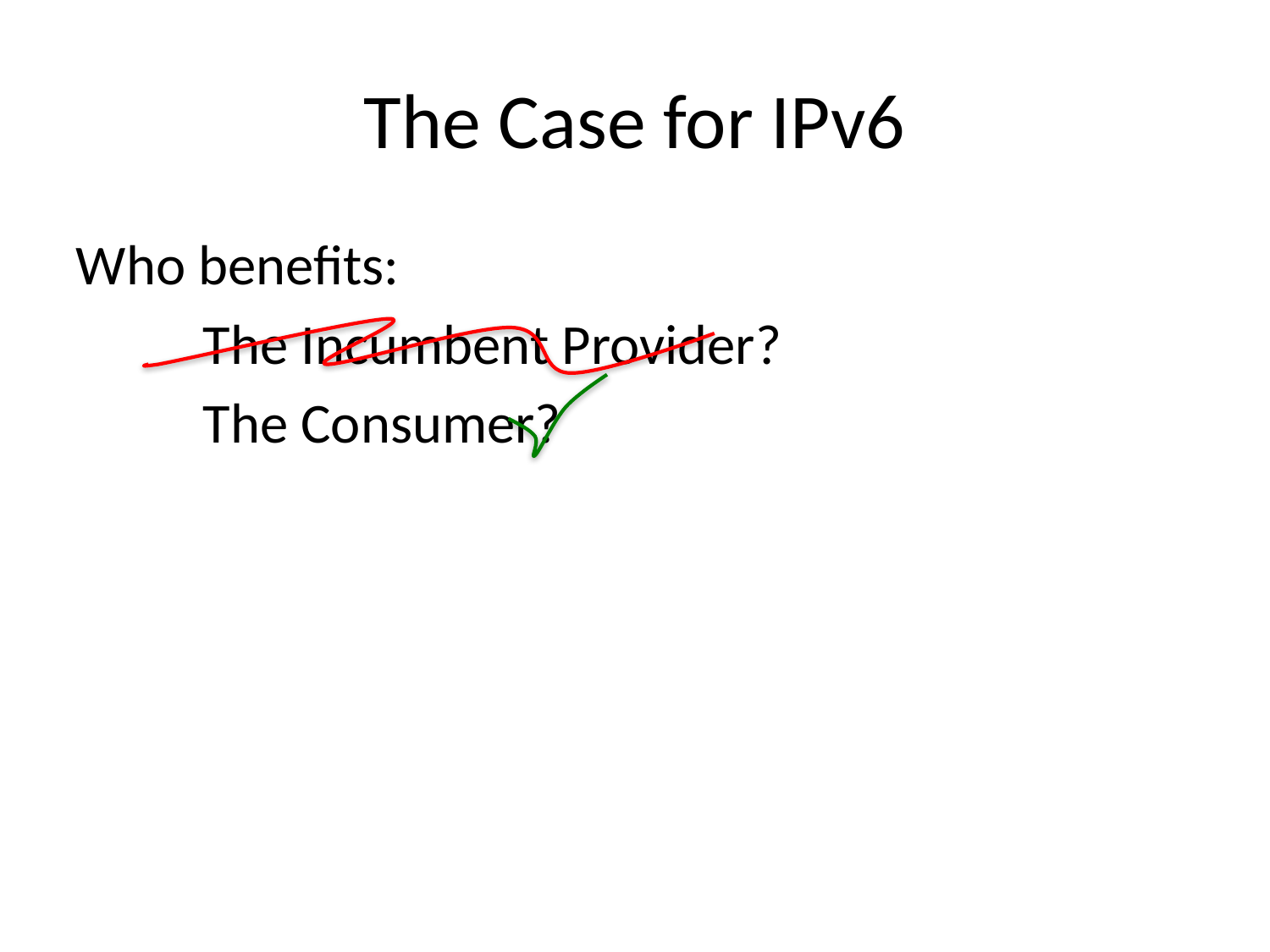

# The Case for IPv6
Who benefits:
	The Incumbent Provider?
	The Consumer?